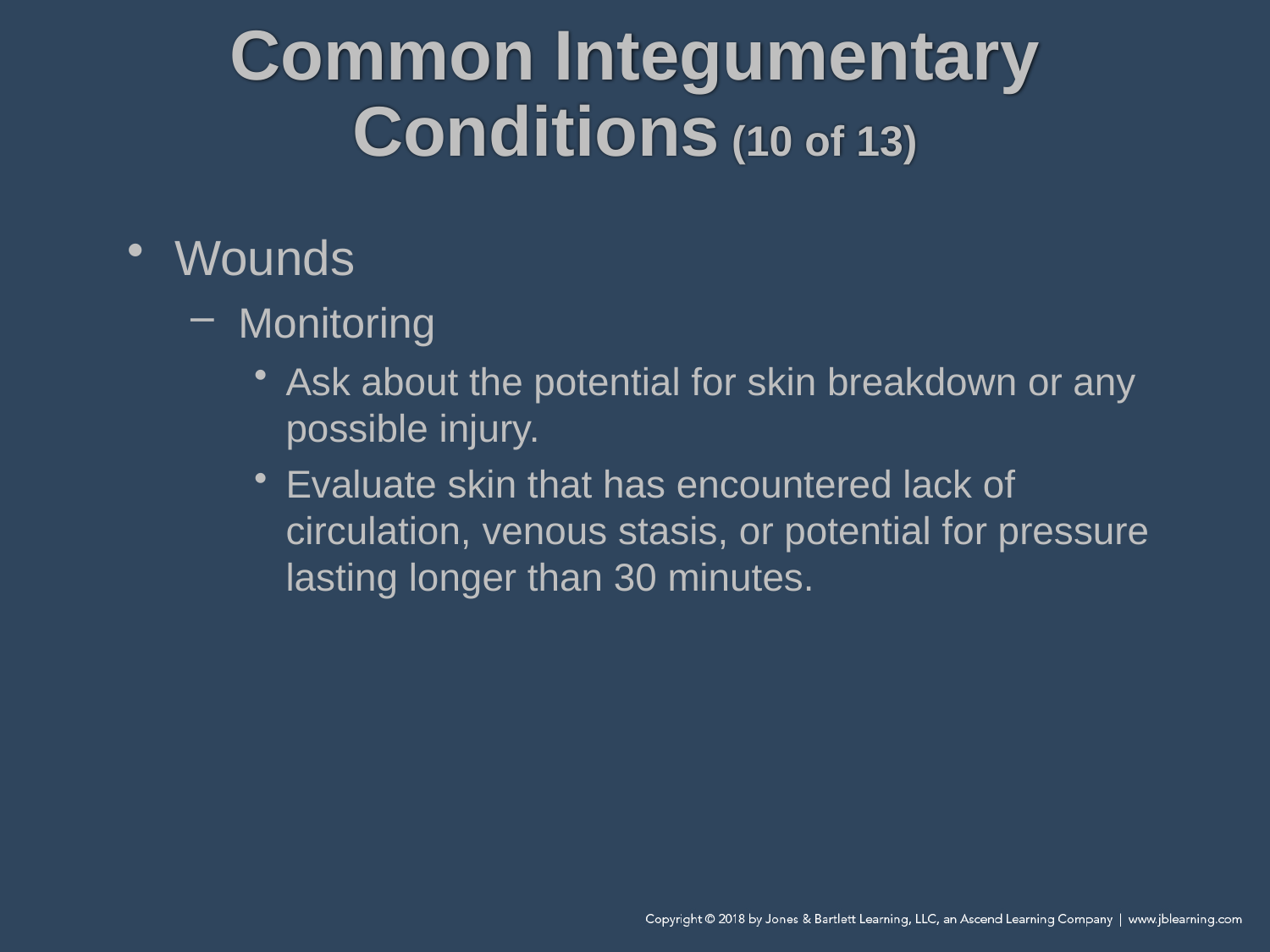

# Common Integumentary Conditions (10 of 13)
Wounds
Monitoring
Ask about the potential for skin breakdown or any possible injury.
Evaluate skin that has encountered lack of circulation, venous stasis, or potential for pressure lasting longer than 30 minutes.